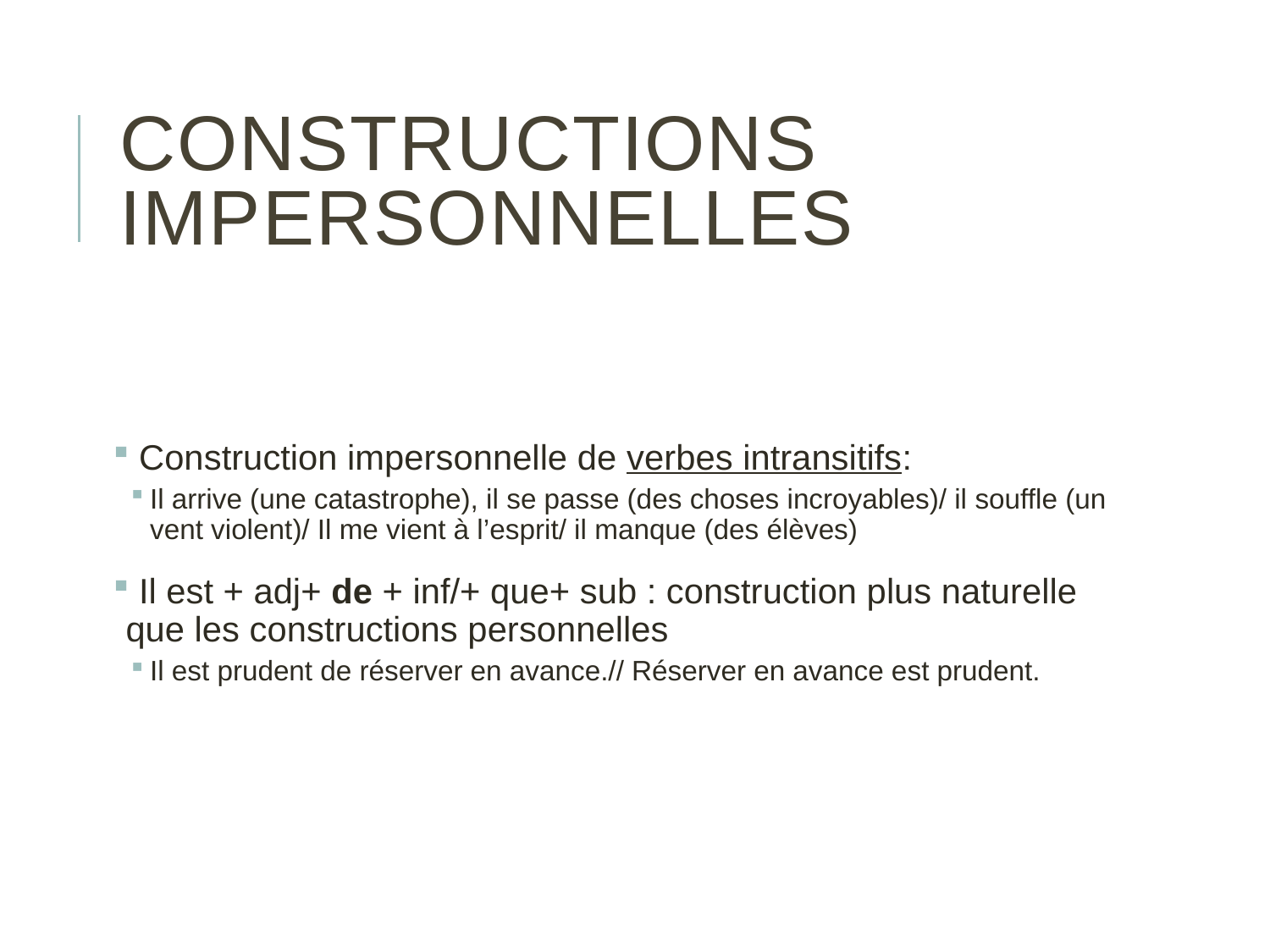

# Constructions impersonnelles
 Construction impersonnelle de verbes intransitifs:
Il arrive (une catastrophe), il se passe (des choses incroyables)/ il souffle (un vent violent)/ Il me vient à l’esprit/ il manque (des élèves)
 Il est + adj+ de + inf/+ que+ sub : construction plus naturelle que les constructions personnelles
Il est prudent de réserver en avance.// Réserver en avance est prudent.